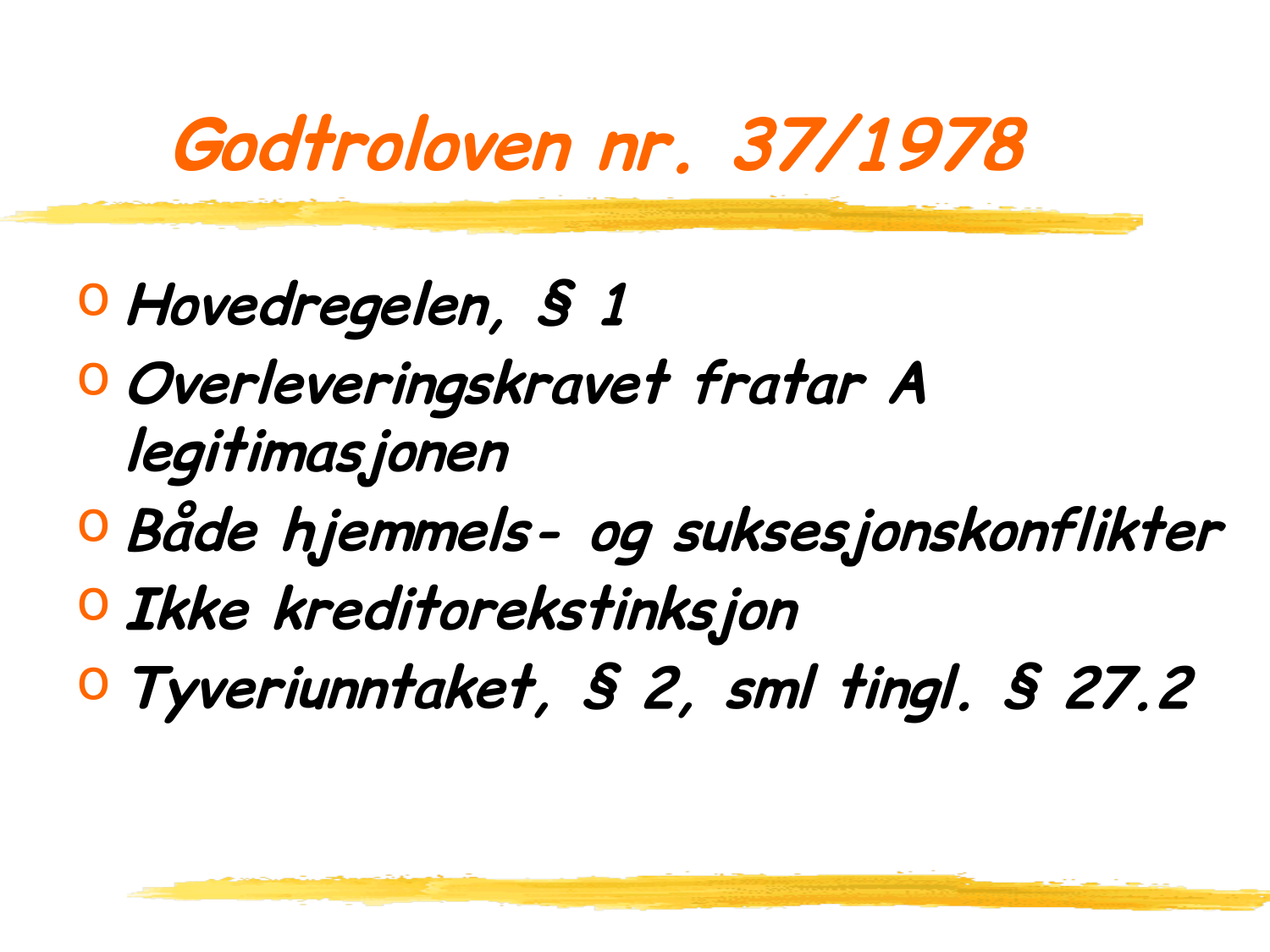

# Godtroloven nr. 37/1978
Hovedregelen, § 1
Overleveringskravet fratar A legitimasjonen
Både hjemmels- og suksesjonskonflikter
Ikke kreditorekstinksjon
Tyveriunntaket, § 2, sml tingl. § 27.2